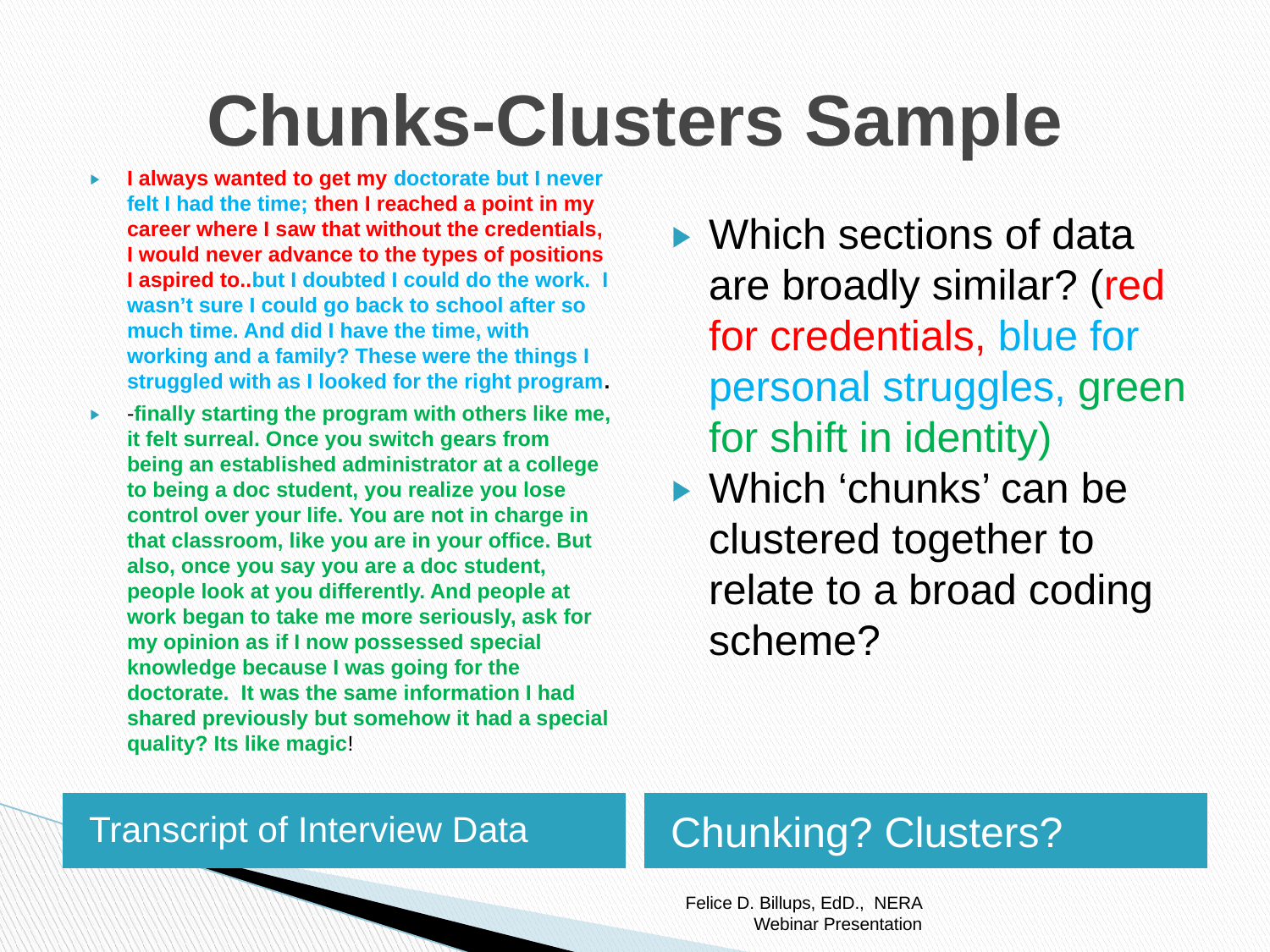

# Chunks-Clusters Sample
I always wanted to get my doctorate but I never felt I had the time; then I reached a point in my career where I saw that without the credentials, I would never advance to the types of positions I aspired to..but I doubted I could do the work.  I wasn’t sure I could go back to school after so much time. And did I have the time, with working and a family? These were the things I struggled with as I looked for the right program.
-finally starting the program with others like me, it felt surreal. Once you switch gears from being an established administrator at a college to being a doc student, you realize you lose control over your life. You are not in charge in that classroom, like you are in your office. But also, once you say you are a doc student, people look at you differently. And people at work began to take me more seriously, ask for my opinion as if I now possessed special knowledge because I was going for the doctorate.  It was the same information I had shared previously but somehow it had a special quality? Its like magic!
Which sections of data are broadly similar? (red for credentials, blue for personal struggles, green for shift in identity)
Which ‘chunks’ can be clustered together to relate to a broad coding scheme?

Transcript of Interview Data
Chunking? Clusters?
Felice D. Billups, EdD.,  NERA Webinar Presentation